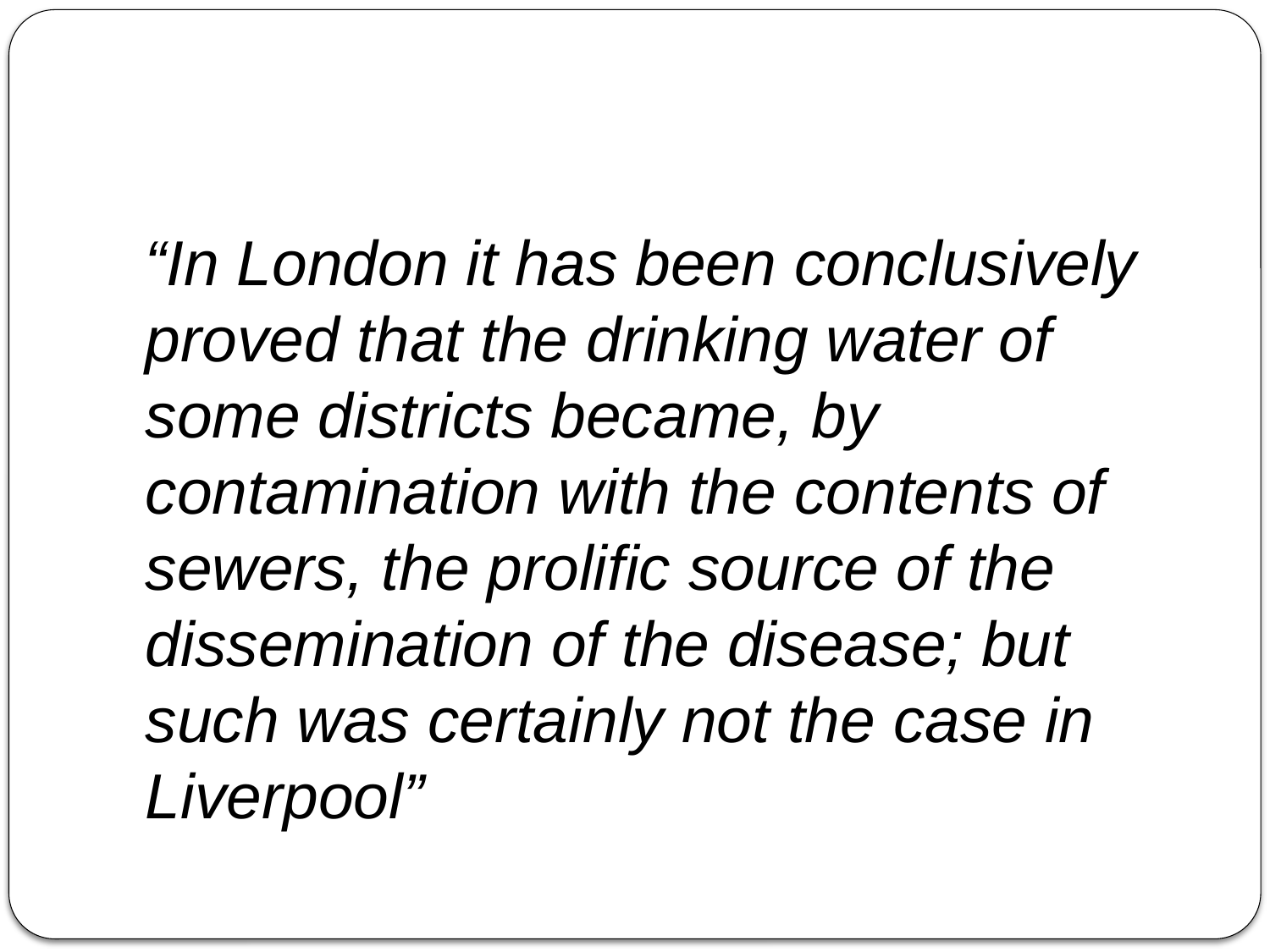

“In London it has been conclusively proved that the drinking water of some districts became, by contamination with the contents of sewers, the prolific source of the dissemination of the disease; but such was certainly not the case in Liverpool”